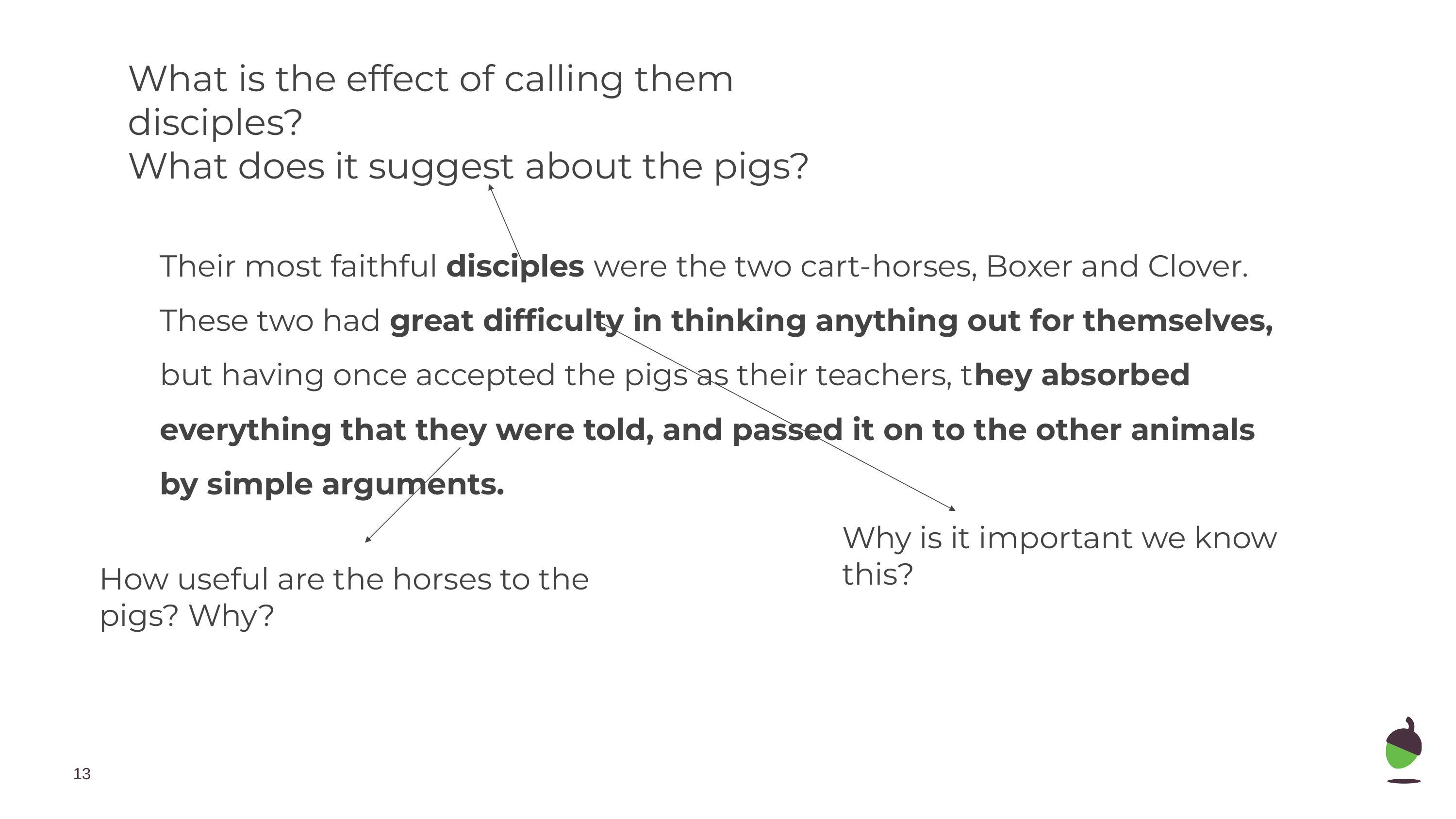

What is the effect of calling them disciples?
What does it suggest about the pigs?
Their most faithful disciples were the two cart-horses, Boxer and Clover. These two had great difficulty in thinking anything out for themselves, but having once accepted the pigs as their teachers, they absorbed everything that they were told, and passed it on to the other animals by simple arguments.
Why is it important we know this?
How useful are the horses to the pigs? Why?
13